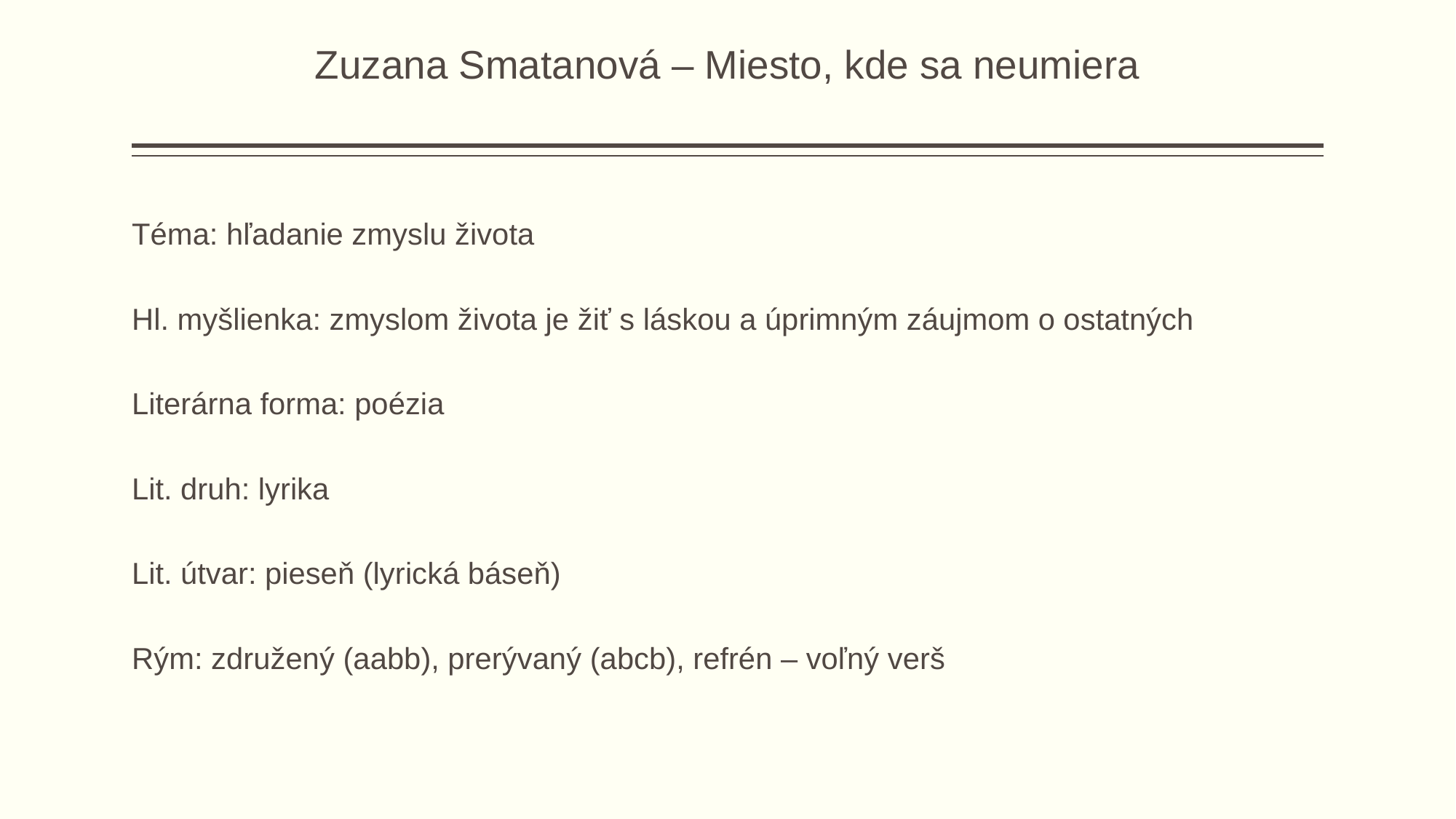

# Zuzana Smatanová – Miesto, kde sa neumiera
Téma: hľadanie zmyslu života
Hl. myšlienka: zmyslom života je žiť s láskou a úprimným záujmom o ostatných
Literárna forma: poézia
Lit. druh: lyrika
Lit. útvar: pieseň (lyrická báseň)
Rým: združený (aabb), prerývaný (abcb), refrén – voľný verš